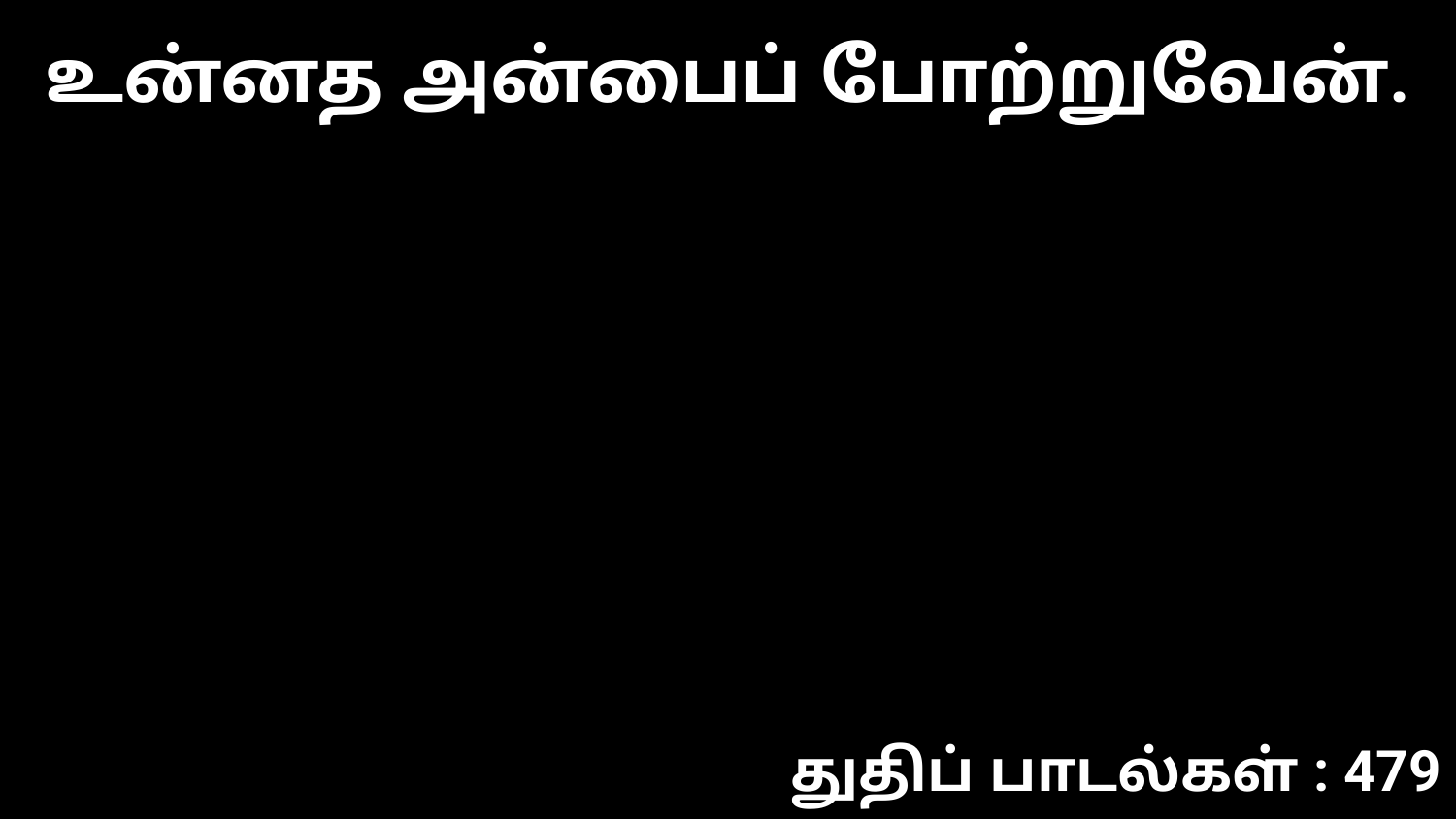

உன்னத அன்பைப் போற்றுவேன்.
துதிப் பாடல்கள் : 479